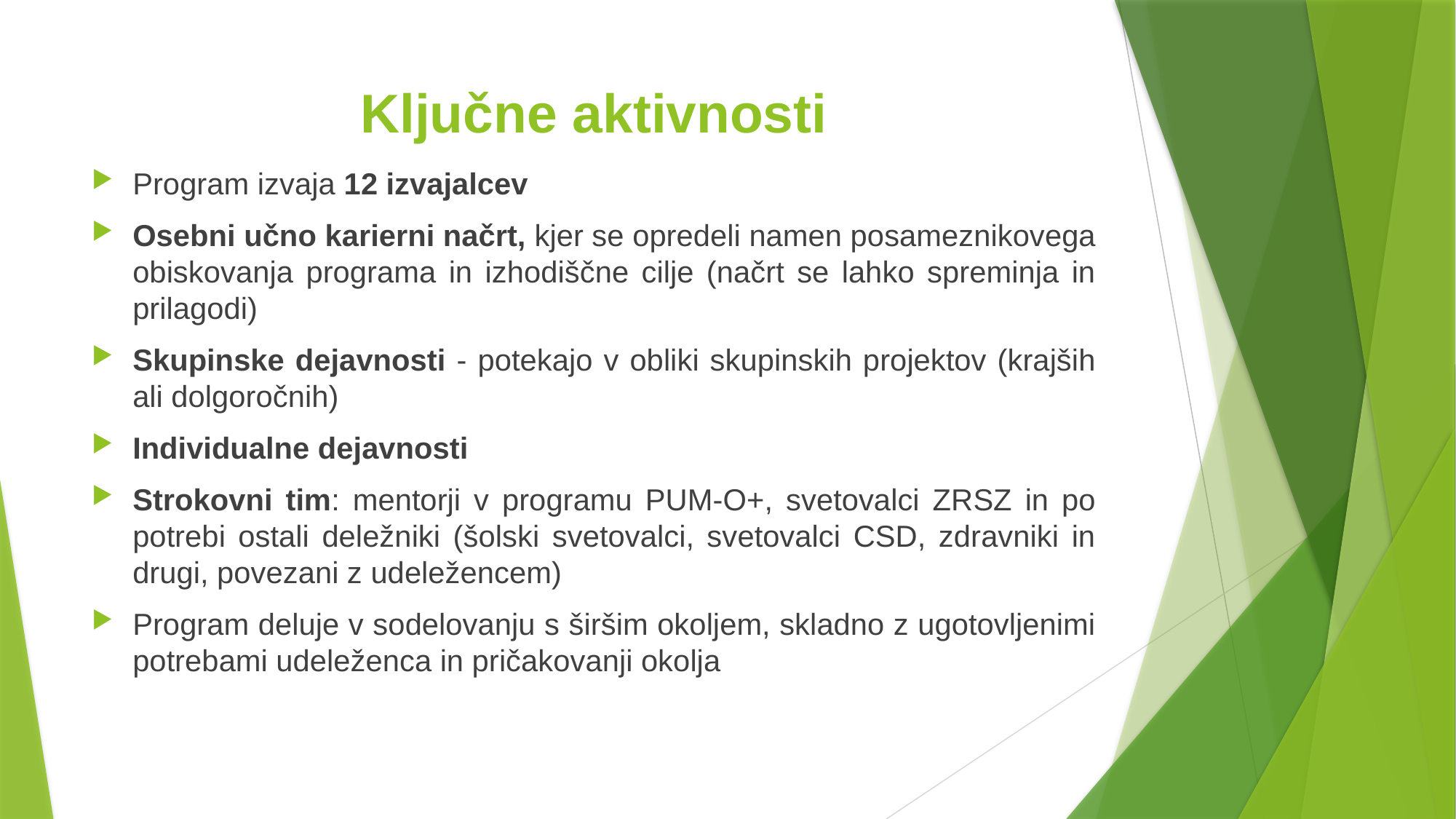

# Ključne aktivnosti
Program izvaja 12 izvajalcev
Osebni učno karierni načrt, kjer se opredeli namen posameznikovega obiskovanja programa in izhodiščne cilje (načrt se lahko spreminja in prilagodi)
Skupinske dejavnosti - potekajo v obliki skupinskih projektov (krajših ali dolgoročnih)
Individualne dejavnosti
Strokovni tim: mentorji v programu PUM-O+, svetovalci ZRSZ in po potrebi ostali deležniki (šolski svetovalci, svetovalci CSD, zdravniki in drugi, povezani z udeležencem)
Program deluje v sodelovanju s širšim okoljem, skladno z ugotovljenimi potrebami udeleženca in pričakovanji okolja